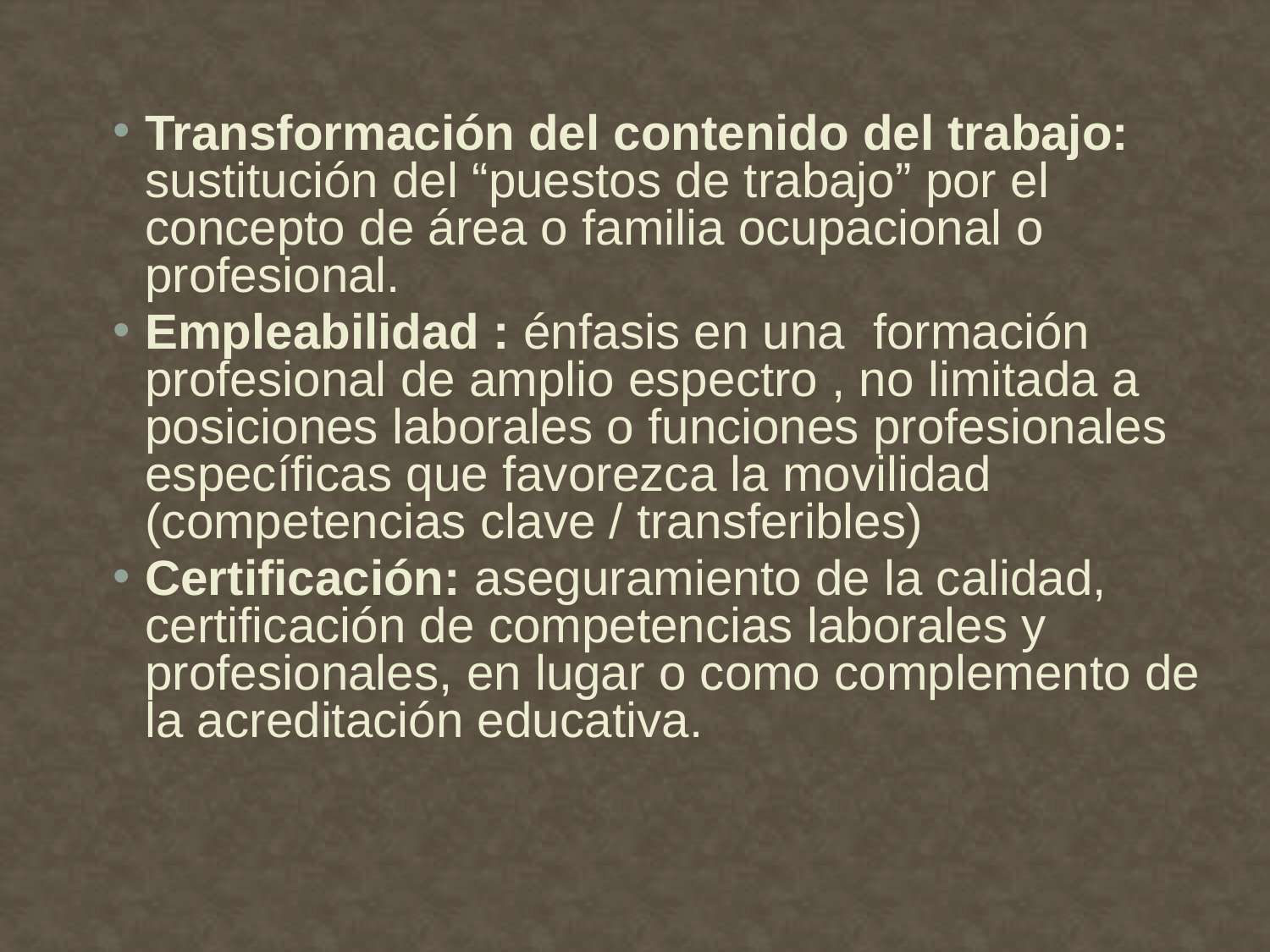

Transformación del contenido del trabajo: sustitución del “puestos de trabajo” por el concepto de área o familia ocupacional o profesional.
Empleabilidad : énfasis en una  formación profesional de amplio espectro , no limitada a posiciones laborales o funciones profesionales específicas que favorezca la movilidad  (competencias clave / transferibles)
Certificación: aseguramiento de la calidad, certificación de competencias laborales y profesionales, en lugar o como complemento de la acreditación educativa.